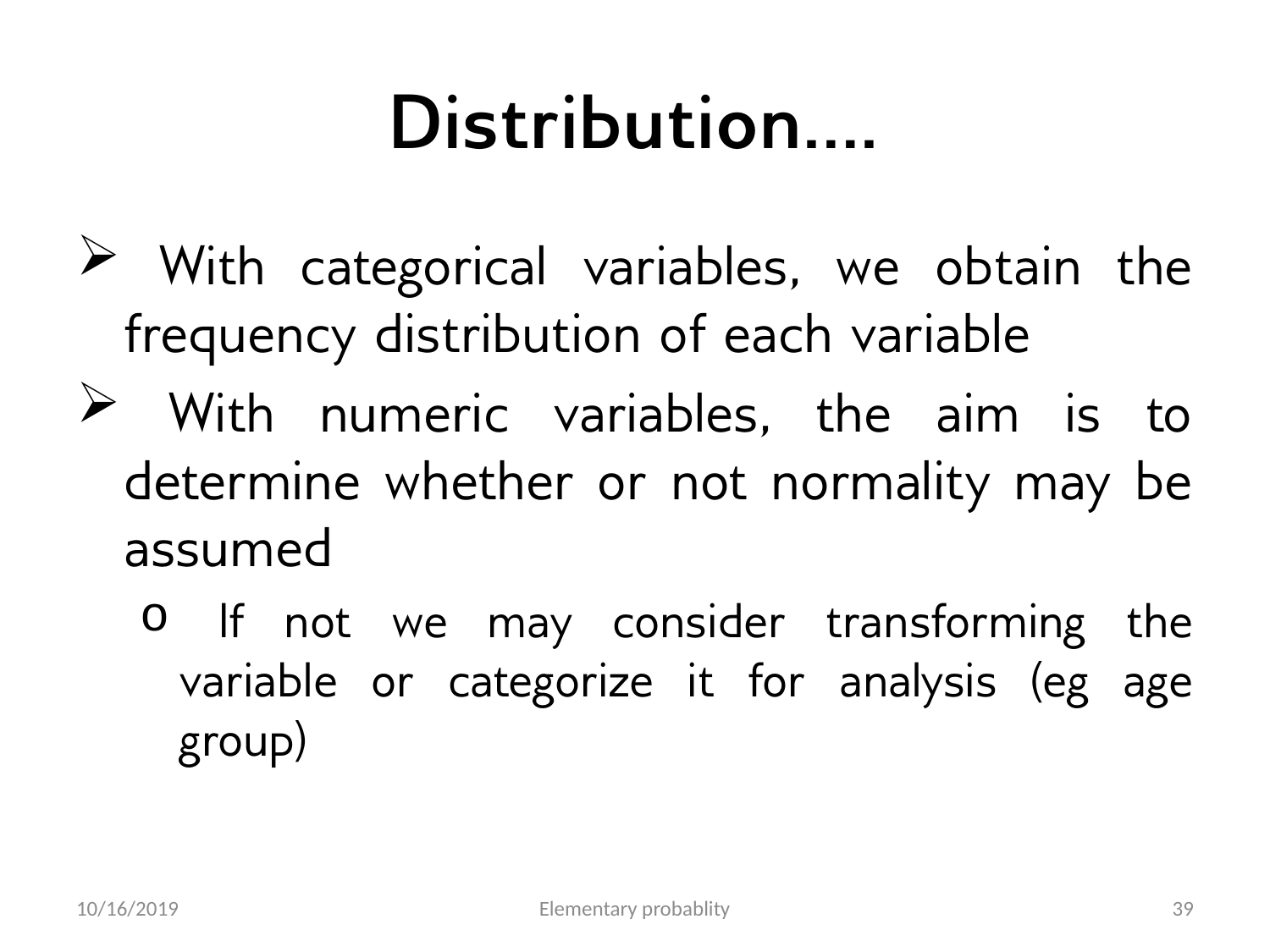

# Distribution….
 With categorical variables, we obtain the frequency distribution of each variable
 With numeric variables, the aim is to determine whether or not normality may be assumed
 If not we may consider transforming the variable or categorize it for analysis (eg age group)

10/16/2019
Elementary probablity
39